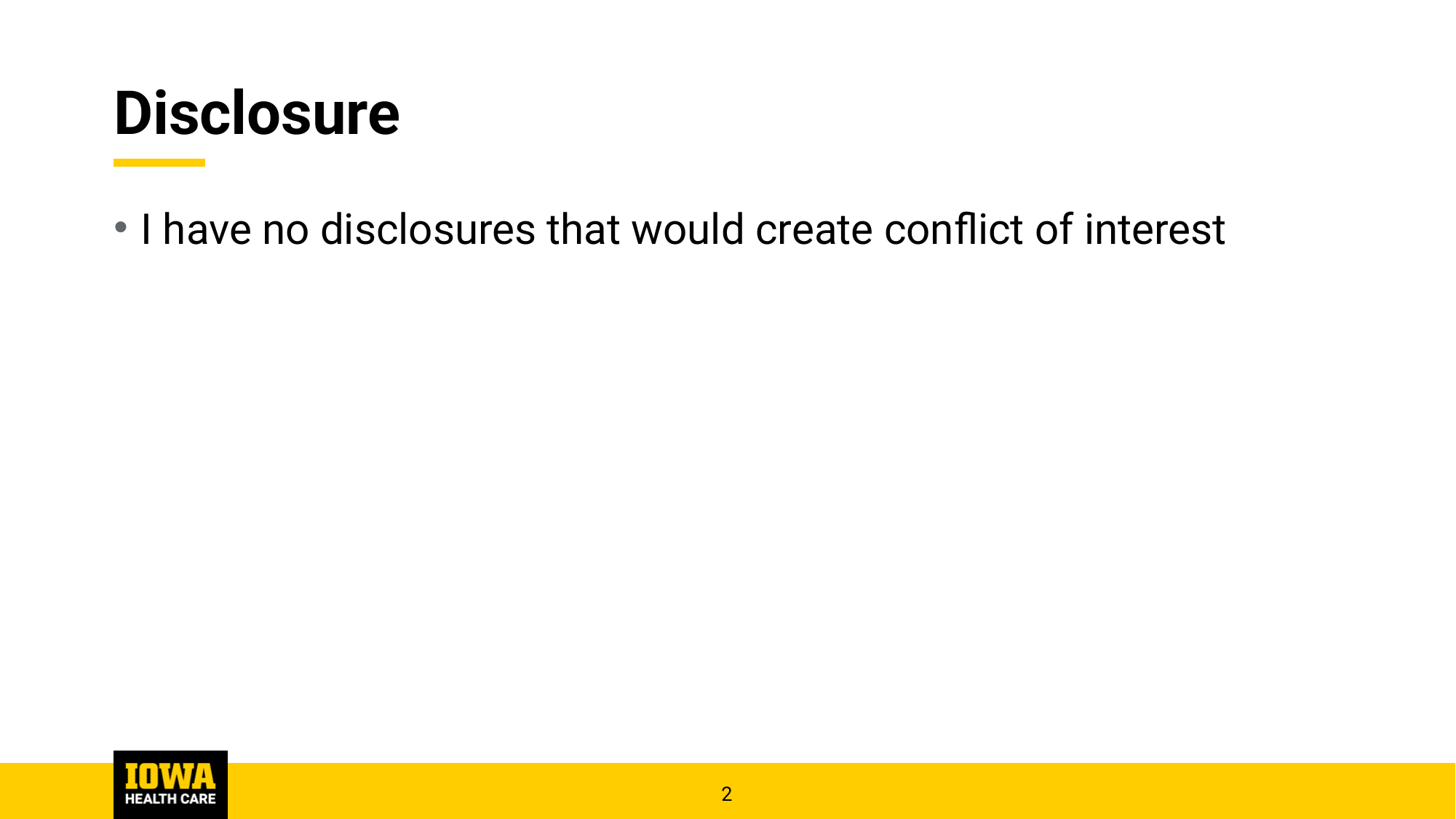

# Disclosure
I have no disclosures that would create conflict of interest